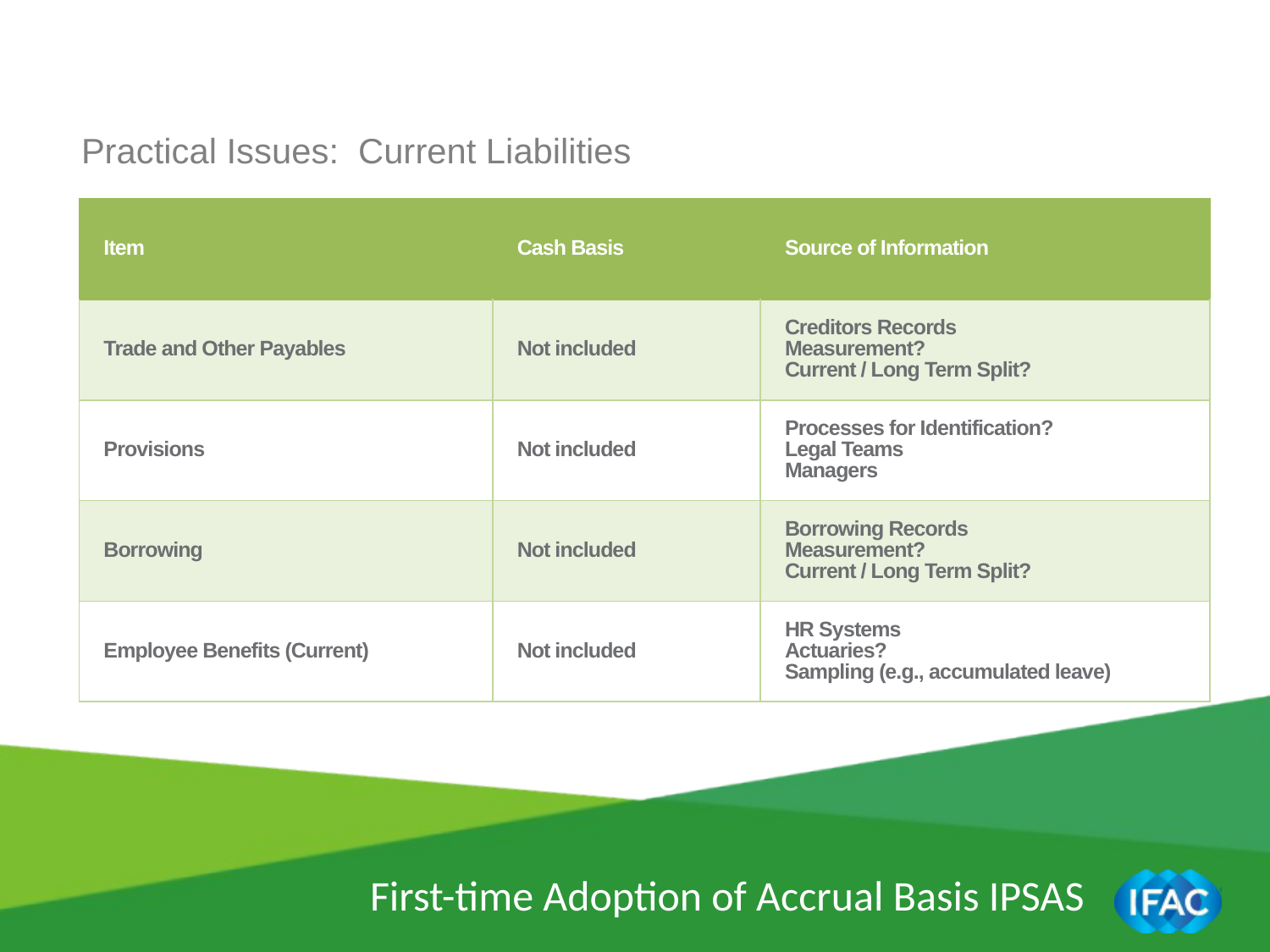

Practical Issues:  Current Liabilities

| Item | Cash Basis | Source of Information |
| --- | --- | --- |
| Trade and Other Payables | Not included | Creditors Records Measurement? Current / Long Term Split? |
| Provisions | Not included | Processes for Identification? Legal Teams Managers |
| Borrowing | Not included | Borrowing Records Measurement? Current / Long Term Split? |
| Employee Benefits (Current) | Not included | HR Systems Actuaries? Sampling (e.g., accumulated leave) |
First-time Adoption of Accrual Basis IPSAS